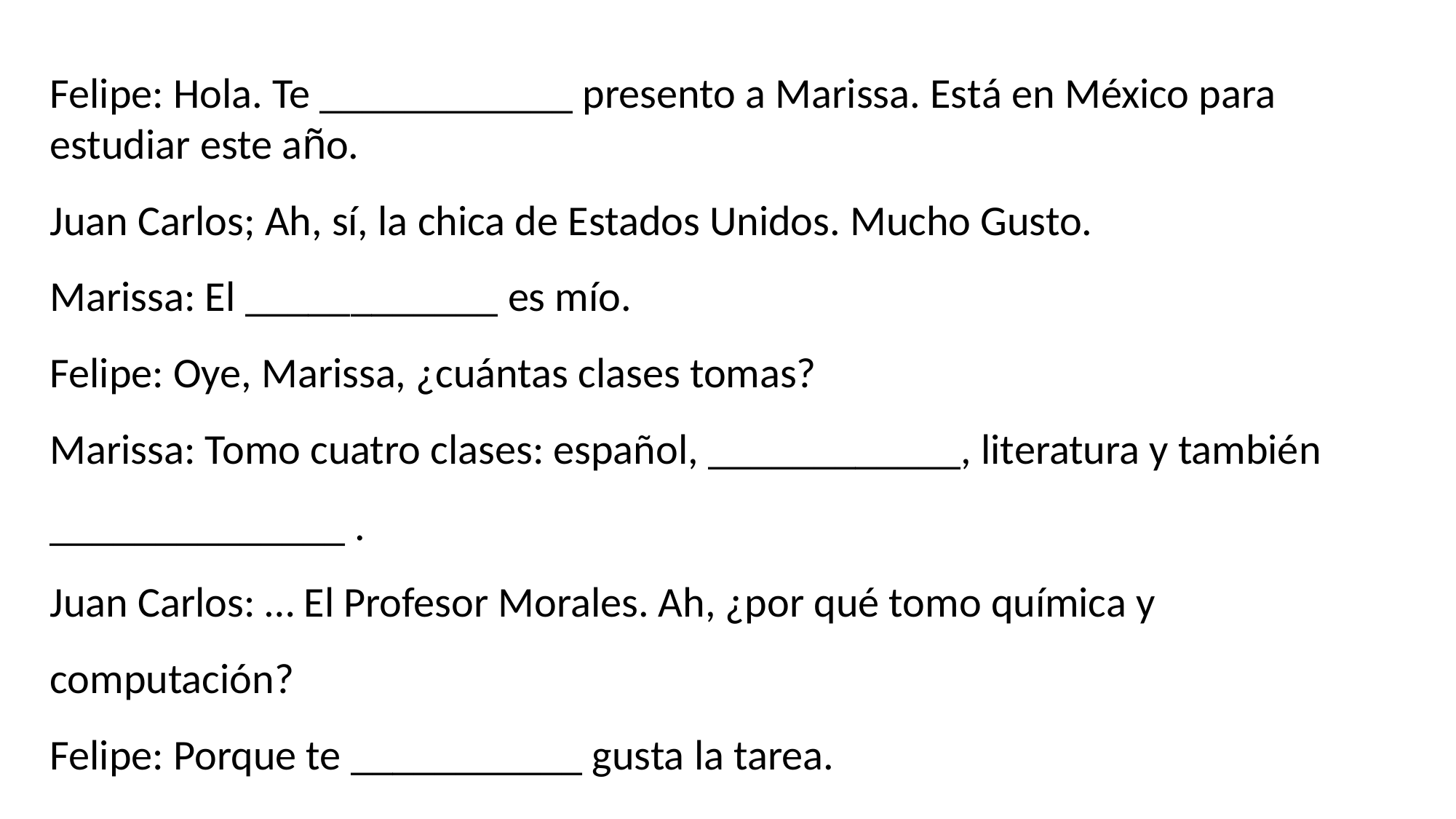

Felipe: Hola. Te ____________ presento a Marissa. Está en México para estudiar este año.
Juan Carlos; Ah, sí, la chica de Estados Unidos. Mucho Gusto.
Marissa: El ____________ es mío.
Felipe: Oye, Marissa, ¿cuántas clases tomas?
Marissa: Tomo cuatro clases: español, ____________, literatura y también ______________ .
Juan Carlos: … El Profesor Morales. Ah, ¿por qué tomo química y computación?
Felipe: Porque te ___________ gusta la tarea.